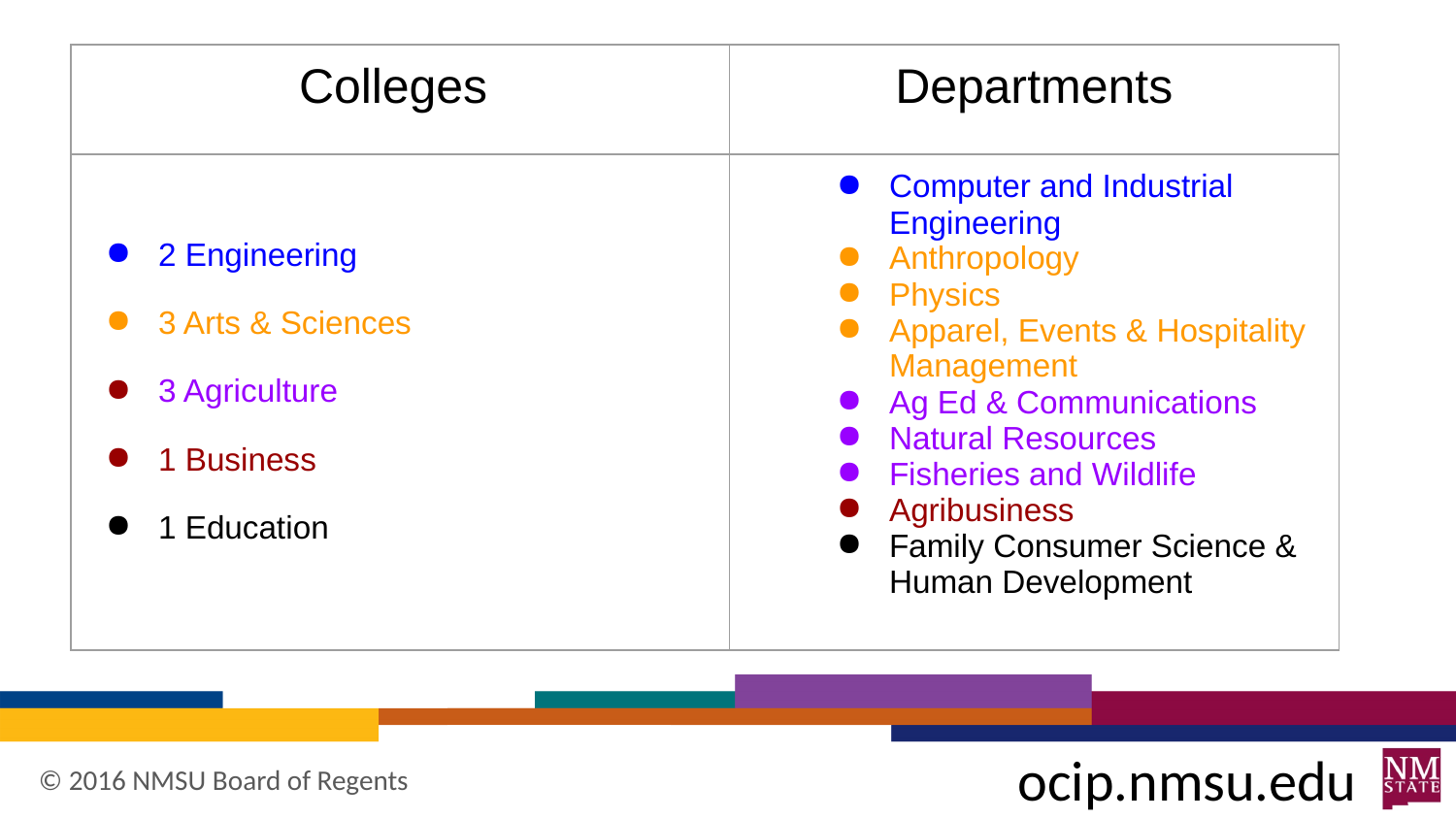

| Colleges | Departments |
| --- | --- |
| 2 Engineering 3 Arts & Sciences 3 Agriculture 1 Business 1 Education | Computer and Industrial Engineering Anthropology Physics Apparel, Events & Hospitality Management Ag Ed & Communications Natural Resources Fisheries and Wildlife Agribusiness Family Consumer Science & Human Development |